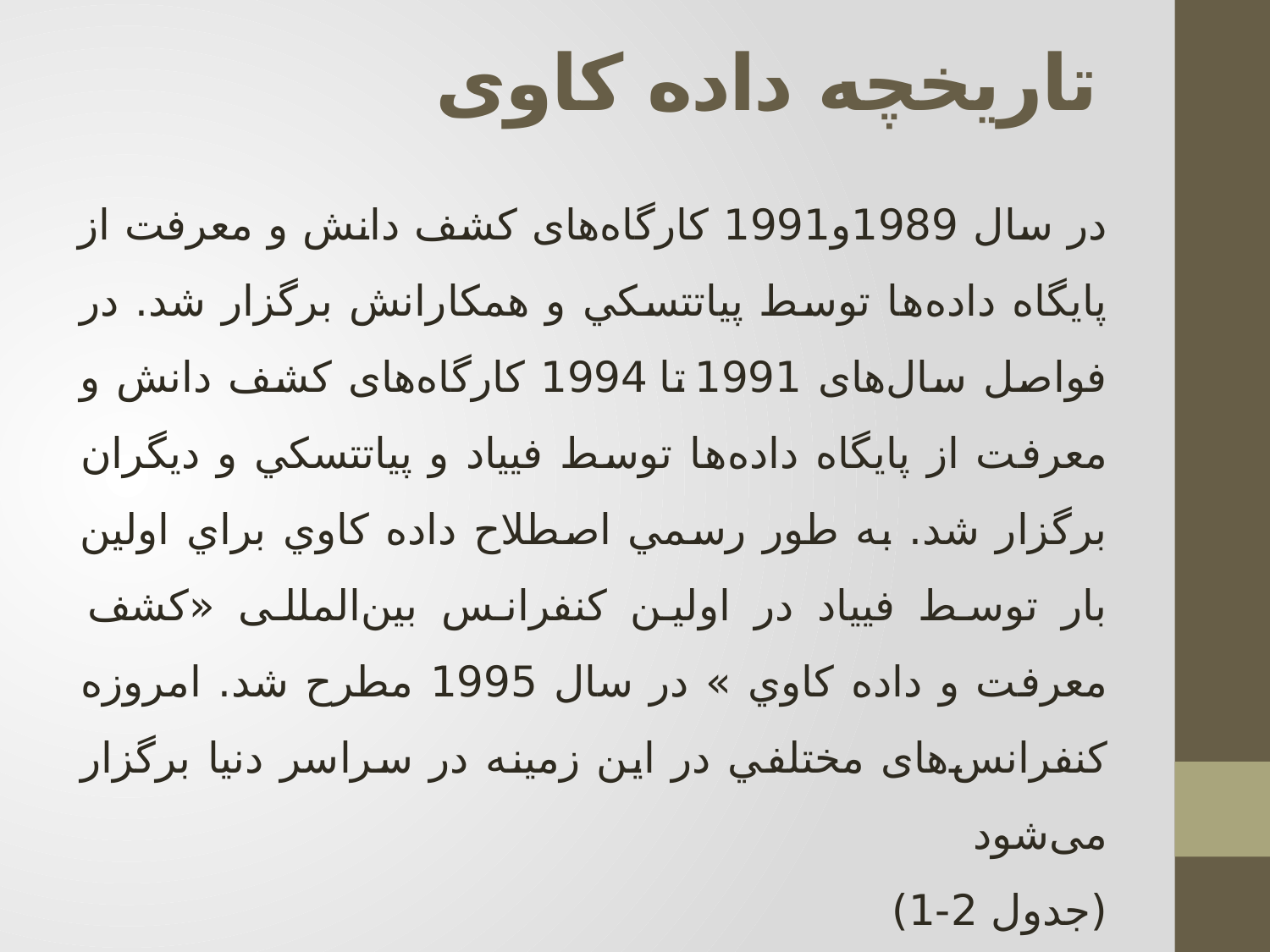

# تاریخچه داده کاوی
در سال 1989و1991 کارگاه‌های كشف دانش و معرفت از پايگاه داده‌ها توسط پياتتسكي و همكارانش برگزار شد. در فواصل سال‌های 1991 تا 1994 کارگاه‌های كشف دانش و معرفت از پايگاه داده‌ها توسط فيياد و پياتتسكي و ديگران برگزار شد. به طور رسمي اصطلاح داده كاوي براي اولين بار توسط فيياد در اولين كنفرانس بین‌المللی «كشف معرفت و داده كاوي » در سال 1995 مطرح شد. امروزه کنفرانس‌های مختلفي در اين زمينه در سراسر دنيا برگزار می‌شود
(جدول 2-1)